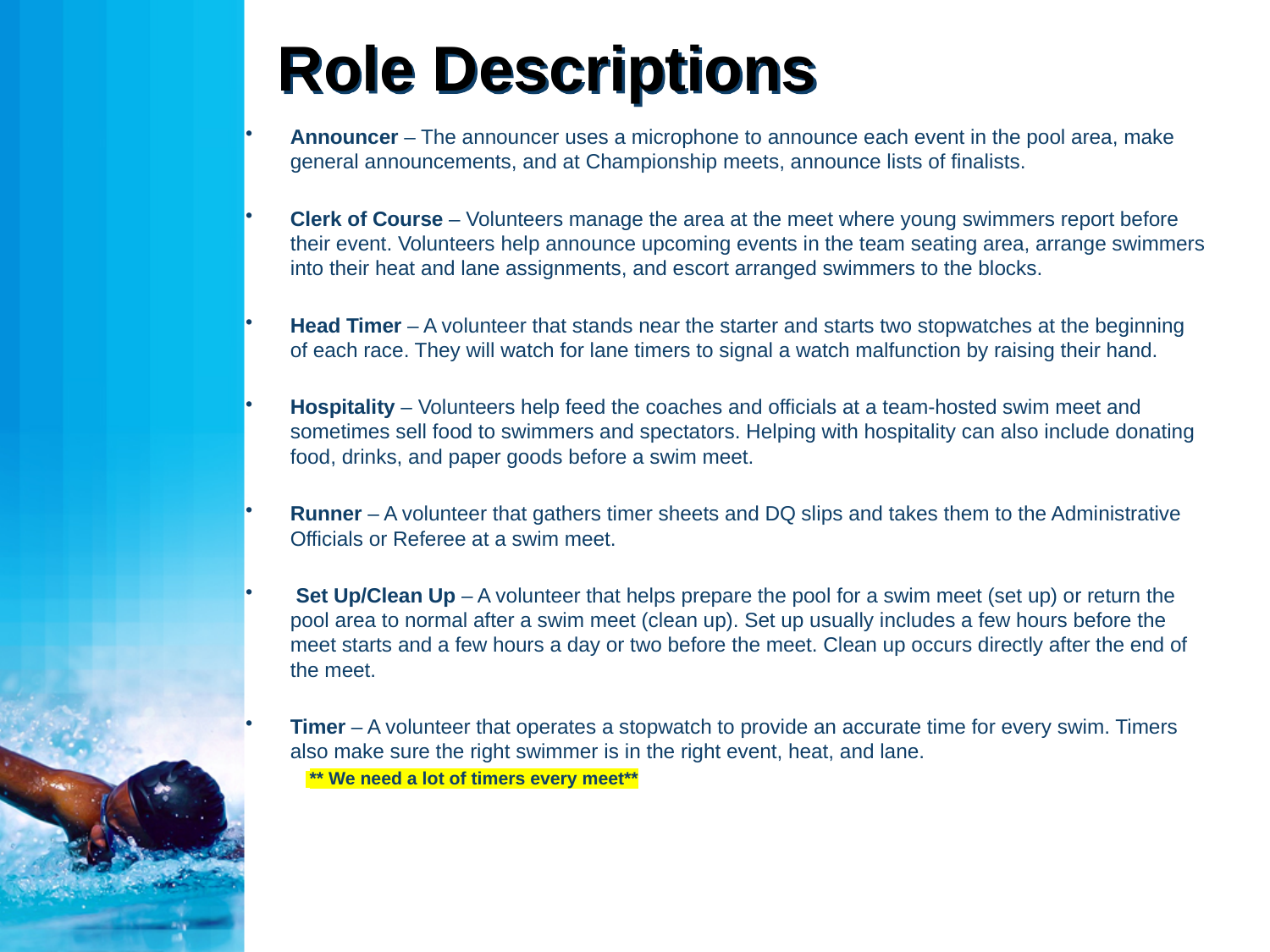

# Role Descriptions
Announcer – The announcer uses a microphone to announce each event in the pool area, make general announcements, and at Championship meets, announce lists of finalists.

Clerk of Course – Volunteers manage the area at the meet where young swimmers report before their event. Volunteers help announce upcoming events in the team seating area, arrange swimmers into their heat and lane assignments, and escort arranged swimmers to the blocks.

Head Timer – A volunteer that stands near the starter and starts two stopwatches at the beginning of each race. They will watch for lane timers to signal a watch malfunction by raising their hand.

Hospitality – Volunteers help feed the coaches and officials at a team-hosted swim meet and sometimes sell food to swimmers and spectators. Helping with hospitality can also include donating food, drinks, and paper goods before a swim meet.

Runner – A volunteer that gathers timer sheets and DQ slips and takes them to the Administrative Officials or Referee at a swim meet.

 Set Up/Clean Up – A volunteer that helps prepare the pool for a swim meet (set up) or return the pool area to normal after a swim meet (clean up). Set up usually includes a few hours before the meet starts and a few hours a day or two before the meet. Clean up occurs directly after the end of the meet.

Timer – A volunteer that operates a stopwatch to provide an accurate time for every swim. Timers also make sure the right swimmer is in the right event, heat, and lane.
			 ** We need a lot of timers every meet**